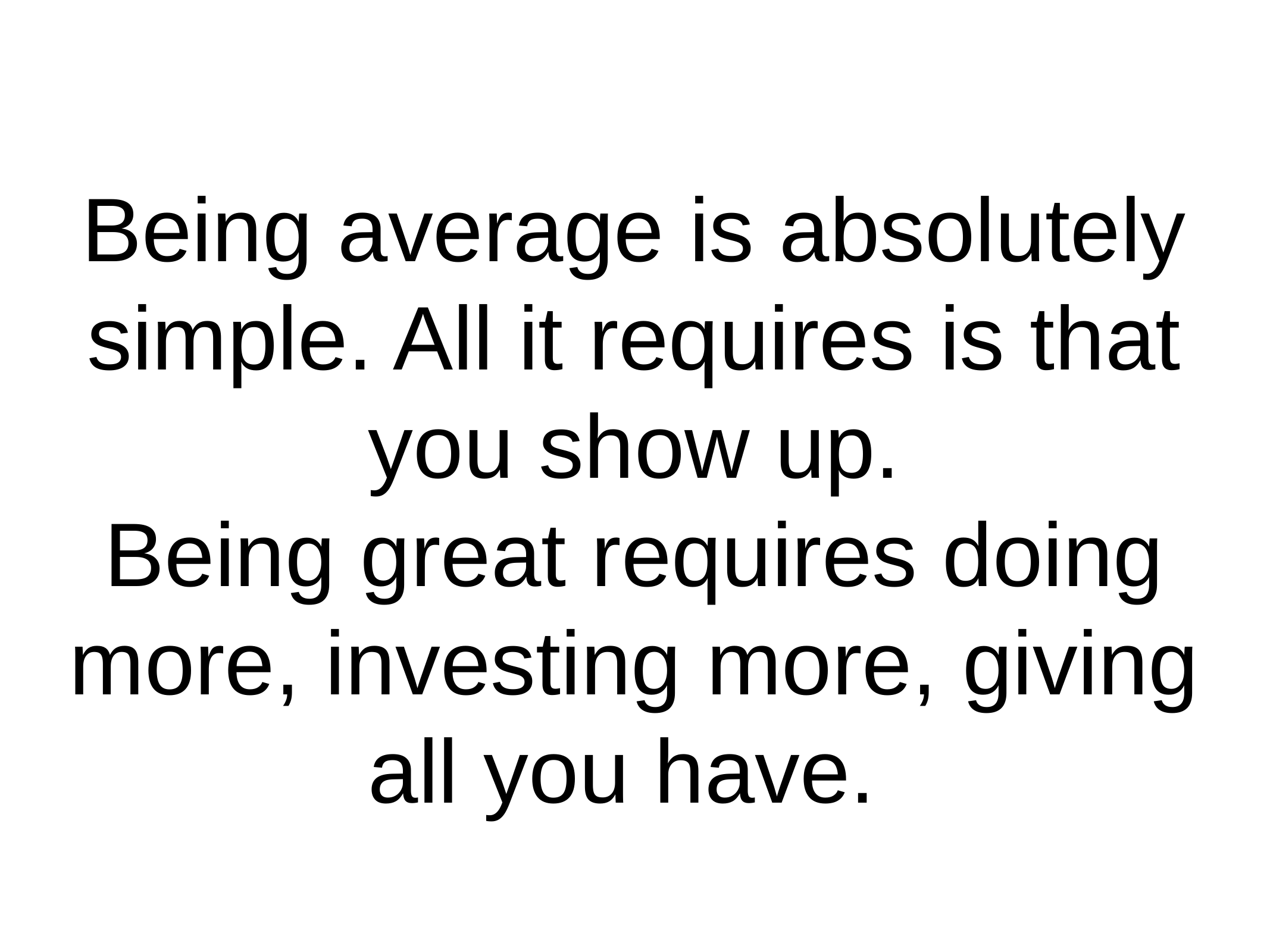

# Being average is absolutely simple. All it requires is that you show up.
Being great requires doing more, investing more, giving all you have.